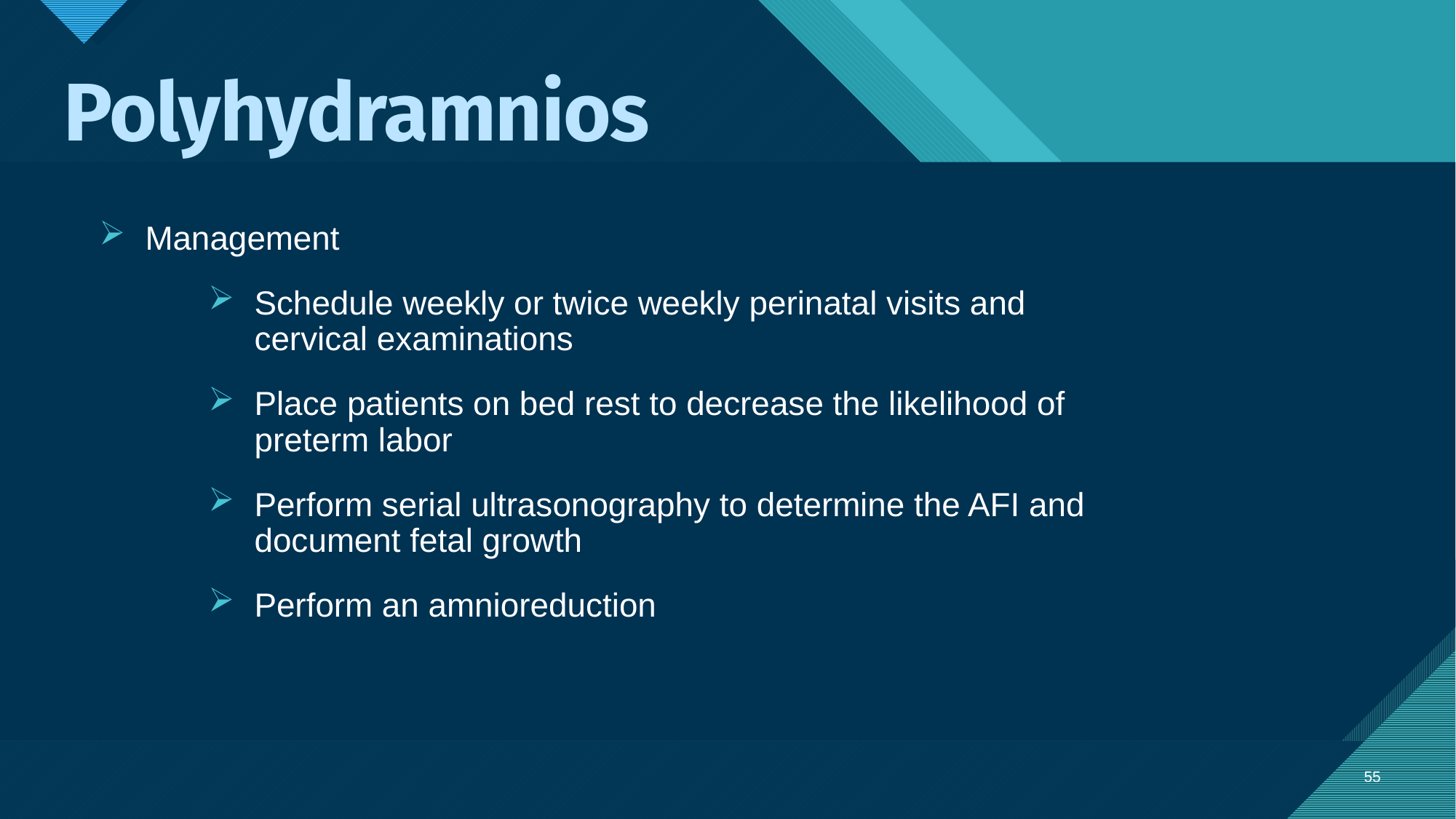

# Polyhydramnios
Management

Schedule weekly or twice weekly perinatal visits and cervical examinations

Place patients on bed rest to decrease the likelihood of preterm labor

Perform serial ultrasonography to determine the AFI and document fetal growth

Perform an amnioreduction
55